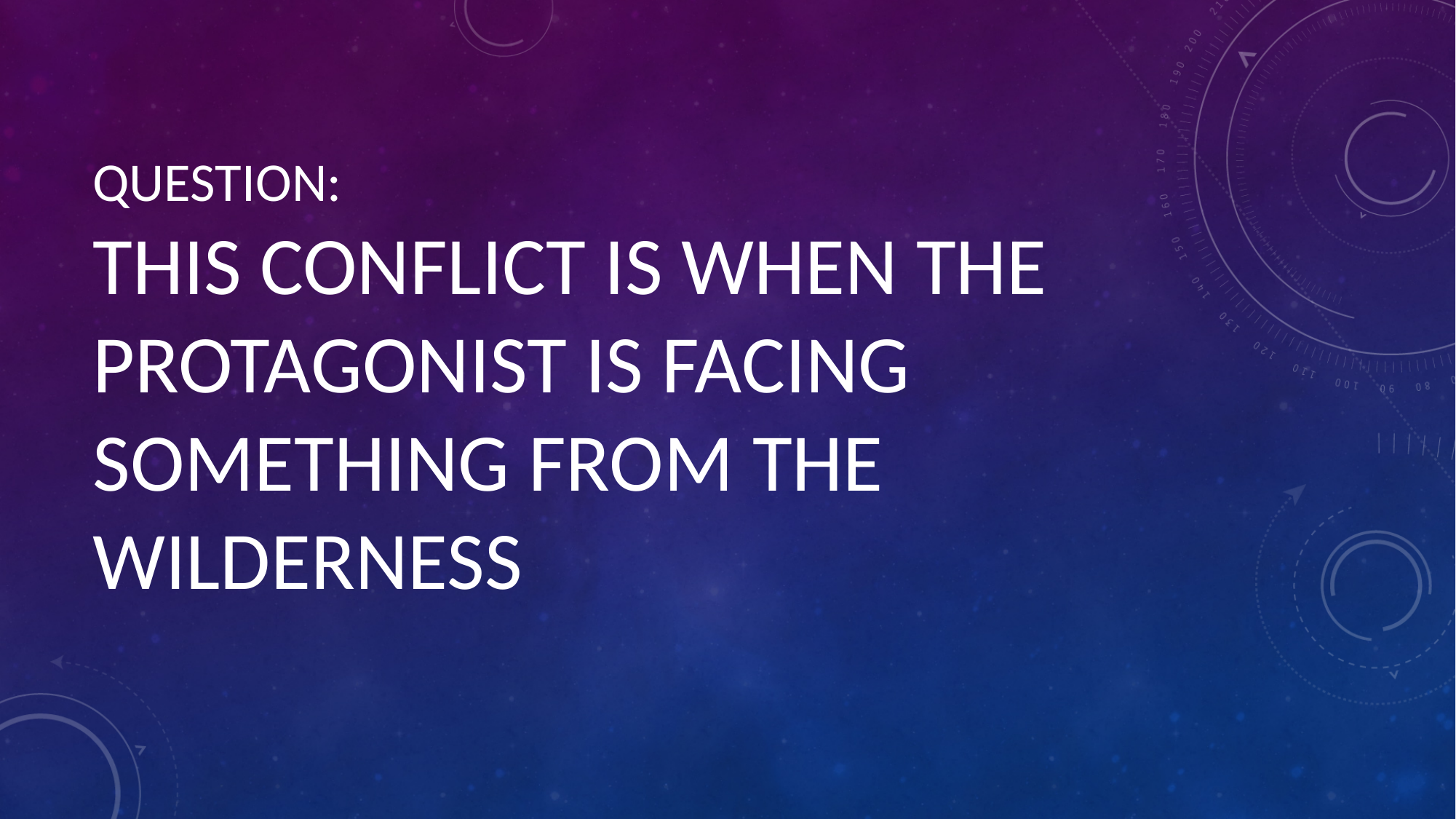

# Question: This conflict is when the protagonist is facing something from the wilderness